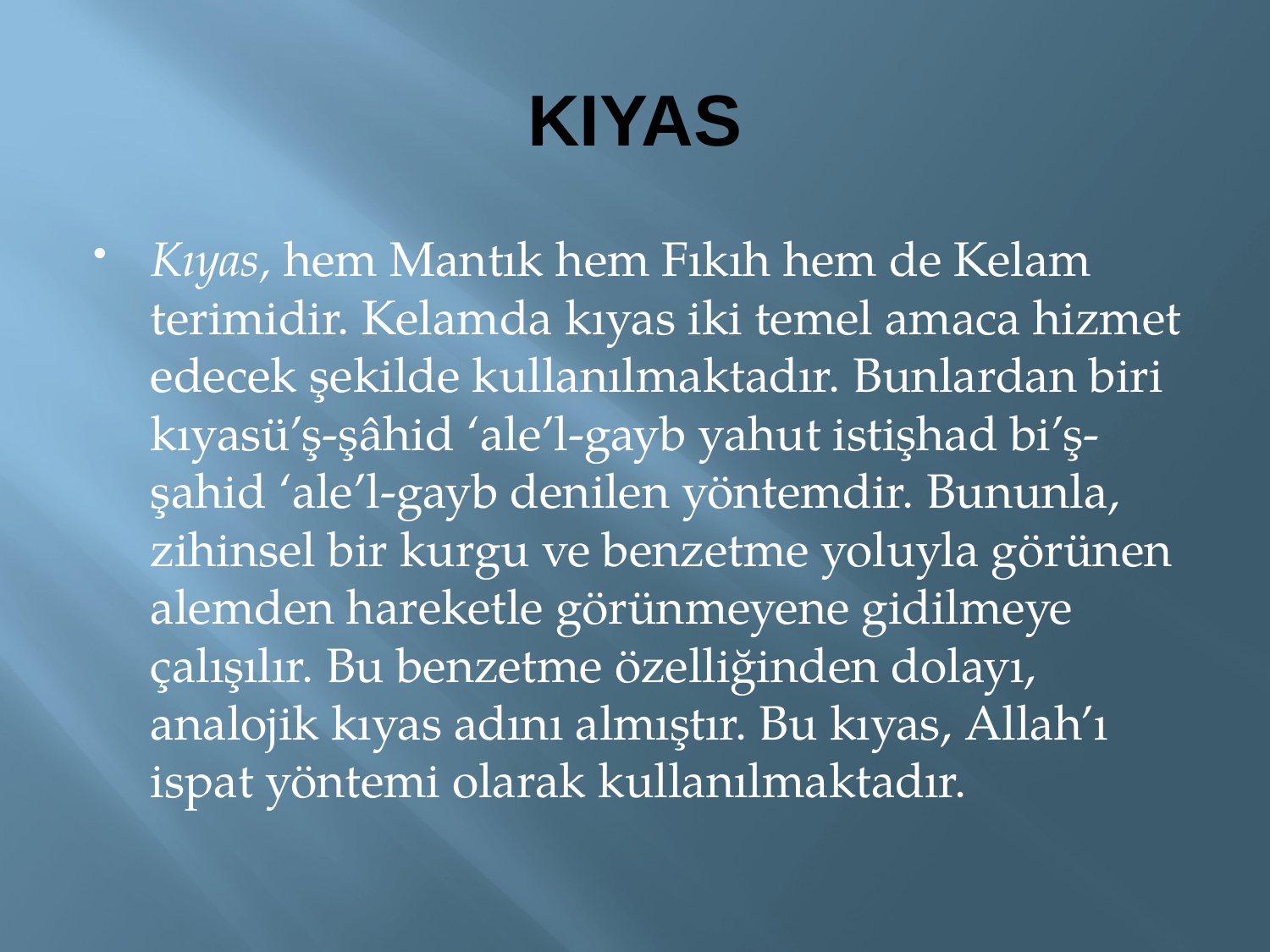

# KIYAS
Kıyas, hem Mantık hem Fıkıh hem de Kelam terimidir. Kelamda kıyas iki temel amaca hizmet edecek şekilde kullanılmaktadır. Bunlardan biri kıyasü’ş-şâhid ‘ale’l-gayb yahut istişhad bi’ş-şahid ‘ale’l-gayb denilen yöntemdir. Bununla, zihinsel bir kurgu ve benzetme yoluyla görünen alemden hareketle görünmeyene gidilmeye çalışılır. Bu benzetme özelliğinden dolayı, analojik kıyas adını almıştır. Bu kıyas, Allah’ı ispat yöntemi olarak kullanılmaktadır.